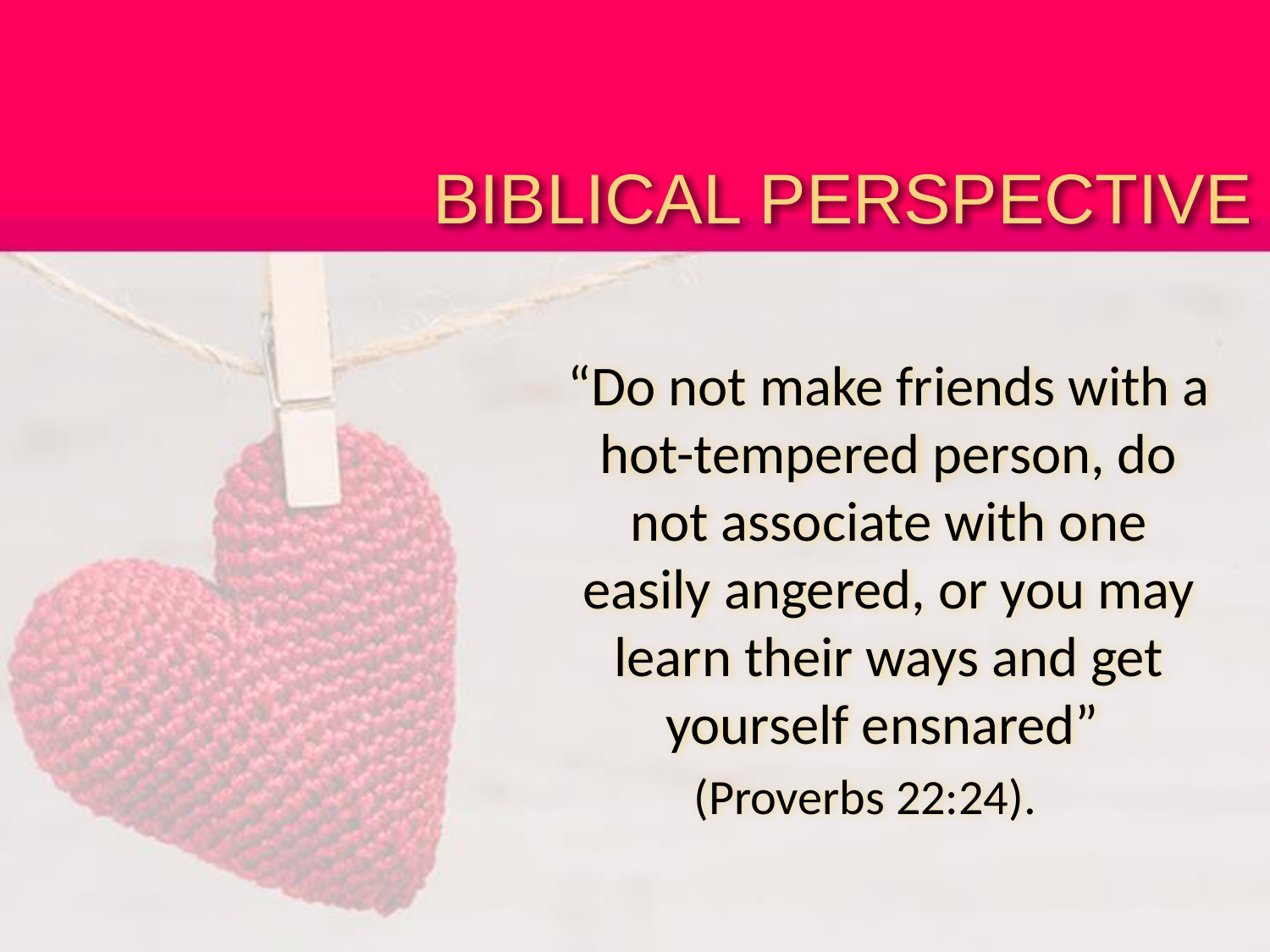

# BIBLICAL PERSPECTIVE
	“Do not make friends with a hot-tempered person, do not associate with one easily angered, or you may learn their ways and get yourself ensnared”
(Proverbs 22:24).